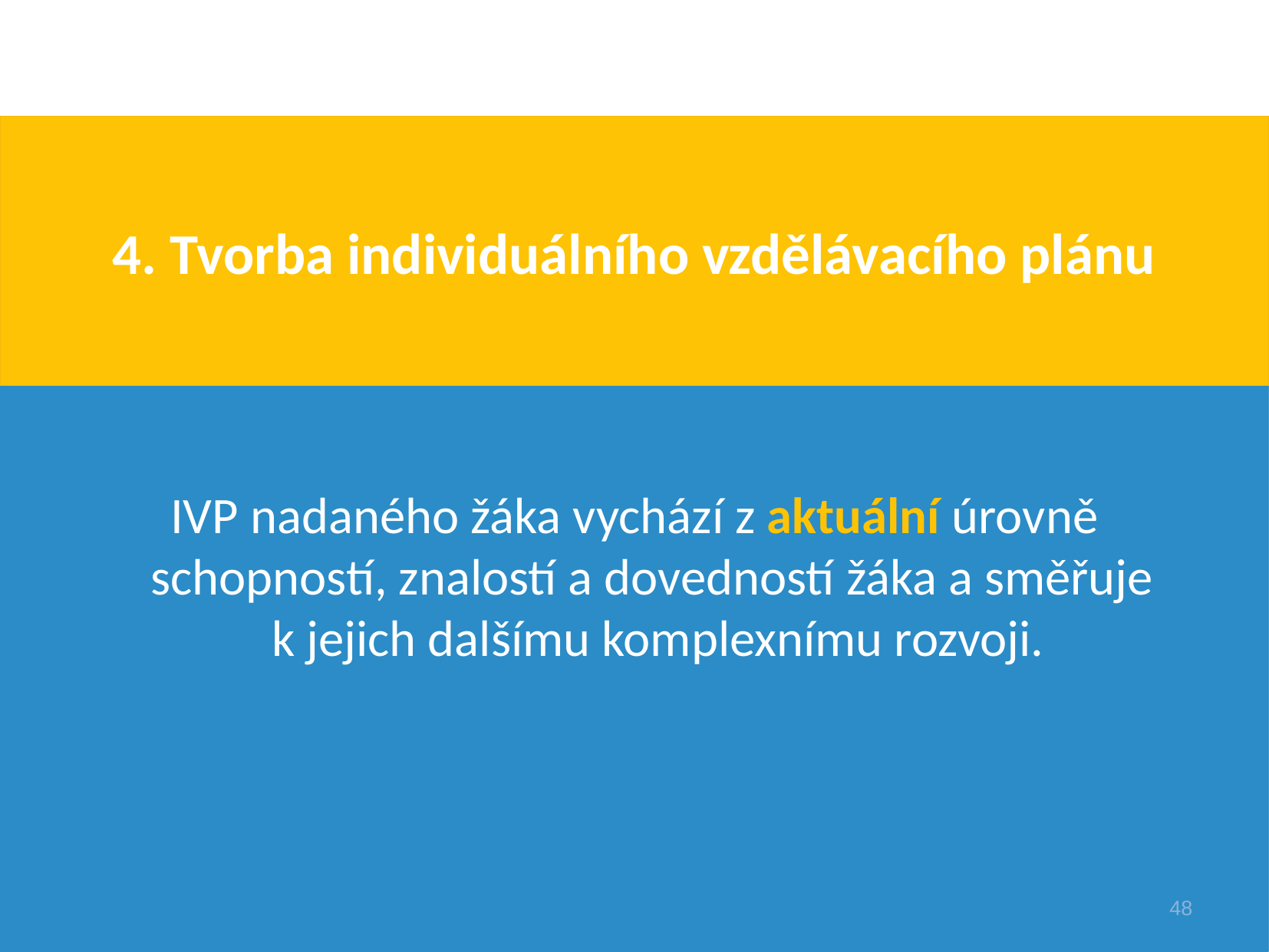

# 4. Tvorba individuálního vzdělávacího plánu

IVP nadaného žáka vychází z aktuální úrovně schopností, znalostí a dovedností žáka a směřuje
k jejich dalšímu komplexnímu rozvoji.
48